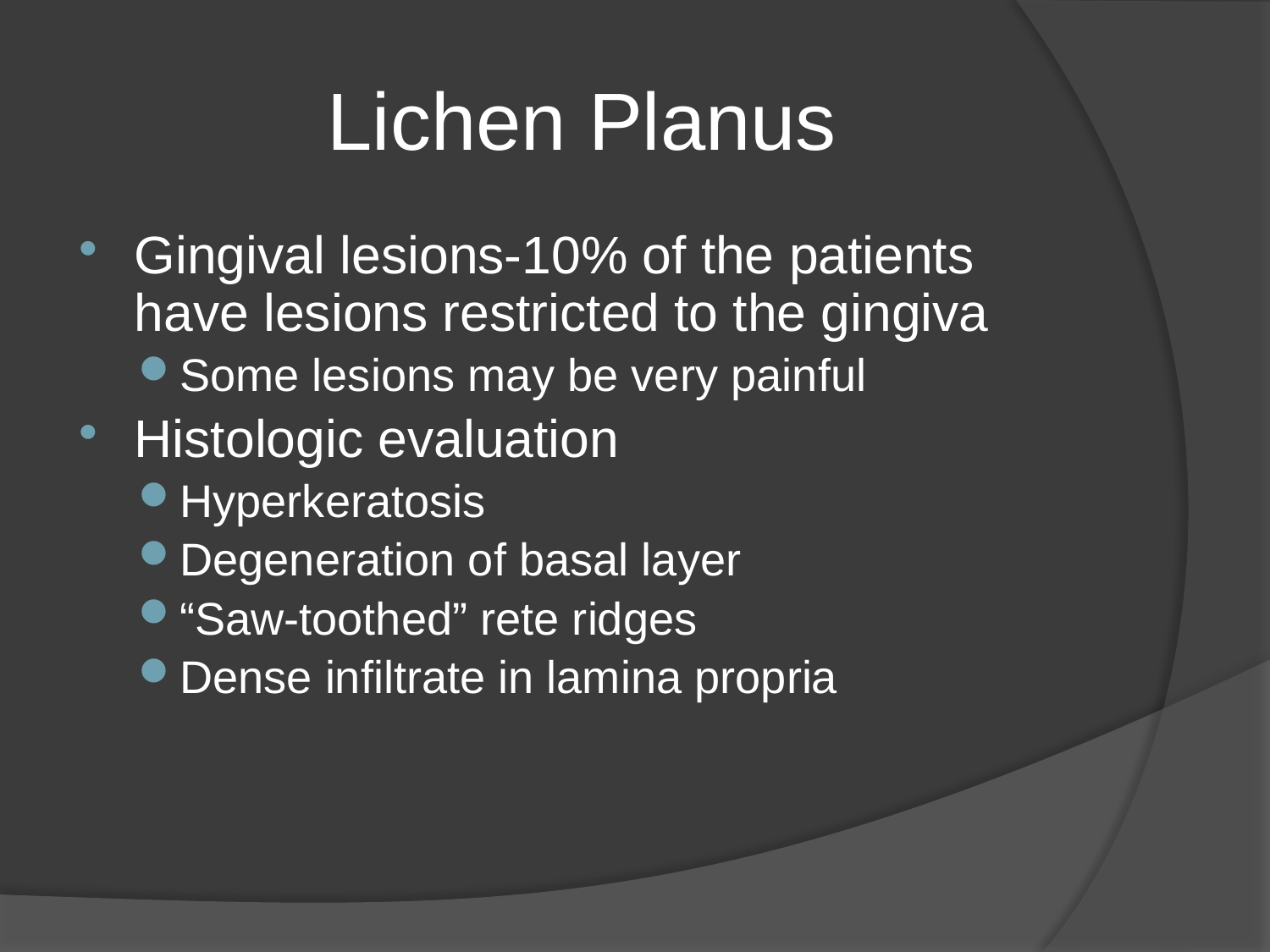

# Lichen Planus
Gingival lesions-10% of the patients have lesions restricted to the gingiva
Some lesions may be very painful
Histologic evaluation
Hyperkeratosis
Degeneration of basal layer
“Saw-toothed” rete ridges
Dense infiltrate in lamina propria